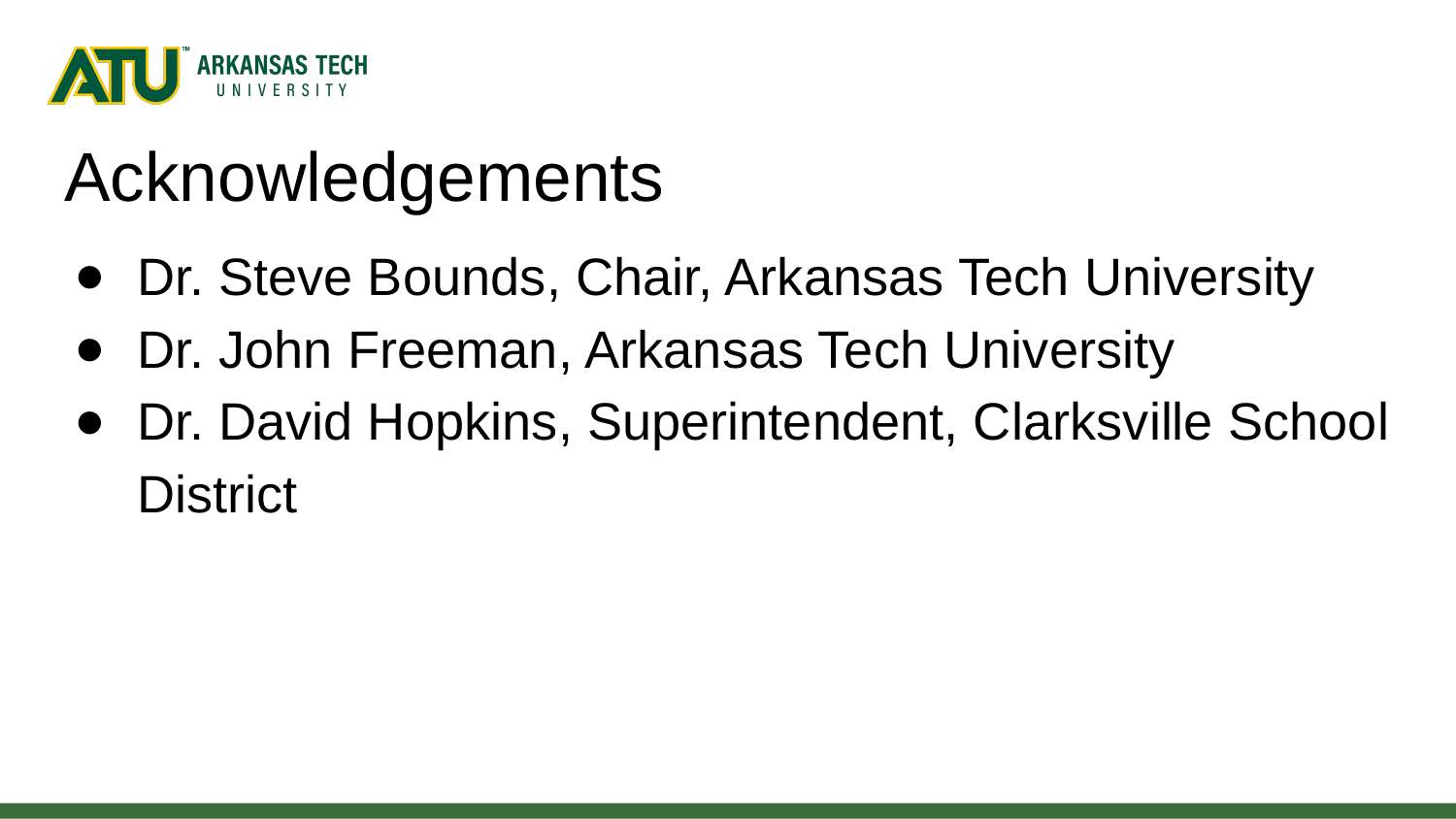

# Acknowledgements
Dr. Steve Bounds, Chair, Arkansas Tech University
Dr. John Freeman, Arkansas Tech University
Dr. David Hopkins, Superintendent, Clarksville School District